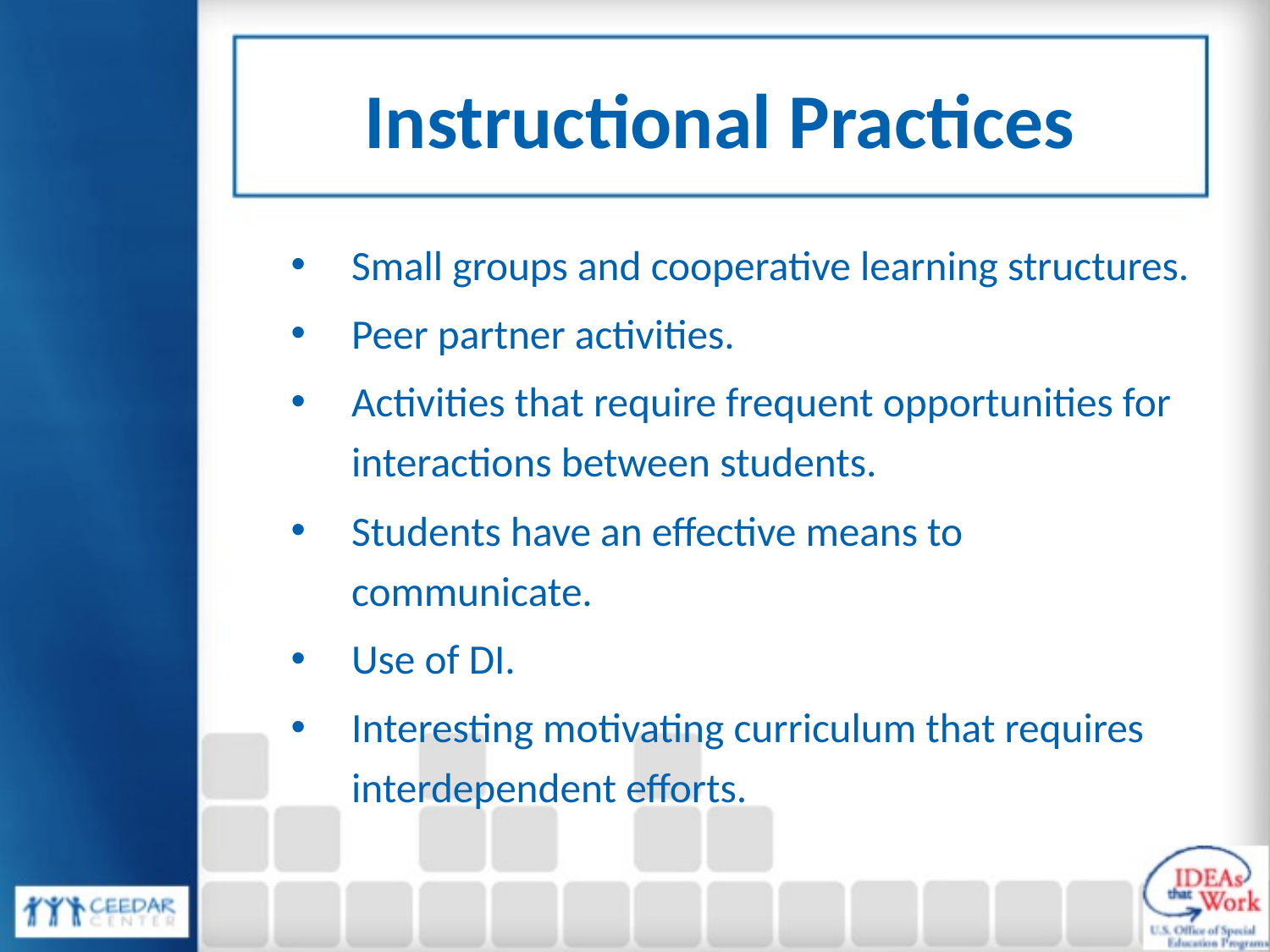

# Instructional Practices
Small groups and cooperative learning structures.
Peer partner activities.
Activities that require frequent opportunities for interactions between students.
Students have an effective means to communicate.
Use of DI.
Interesting motivating curriculum that requires interdependent efforts.